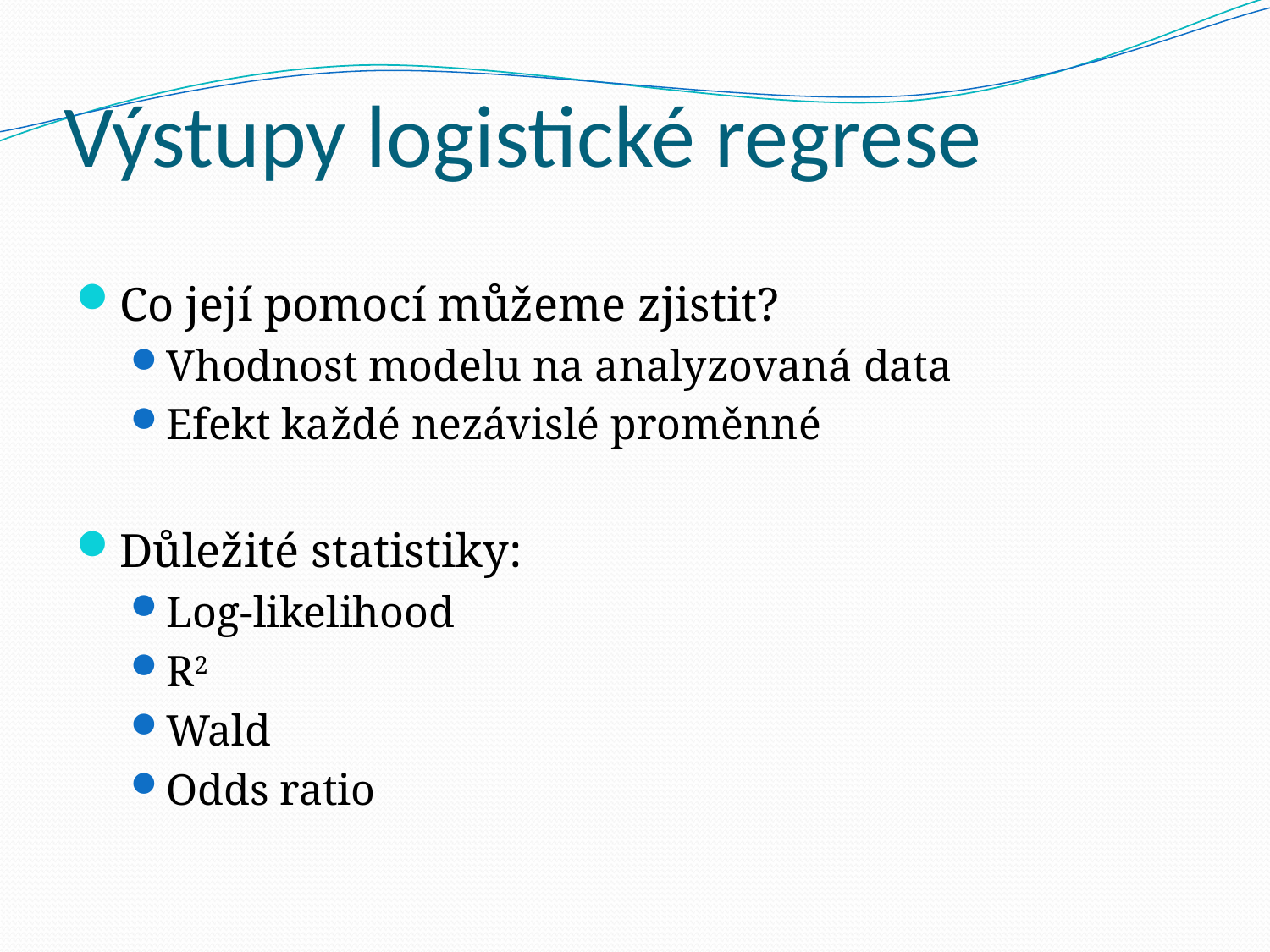

# Výstupy logistické regrese
Co její pomocí můžeme zjistit?
Vhodnost modelu na analyzovaná data
Efekt každé nezávislé proměnné

Důležité statistiky:
Log-likelihood
R2
Wald
Odds ratio